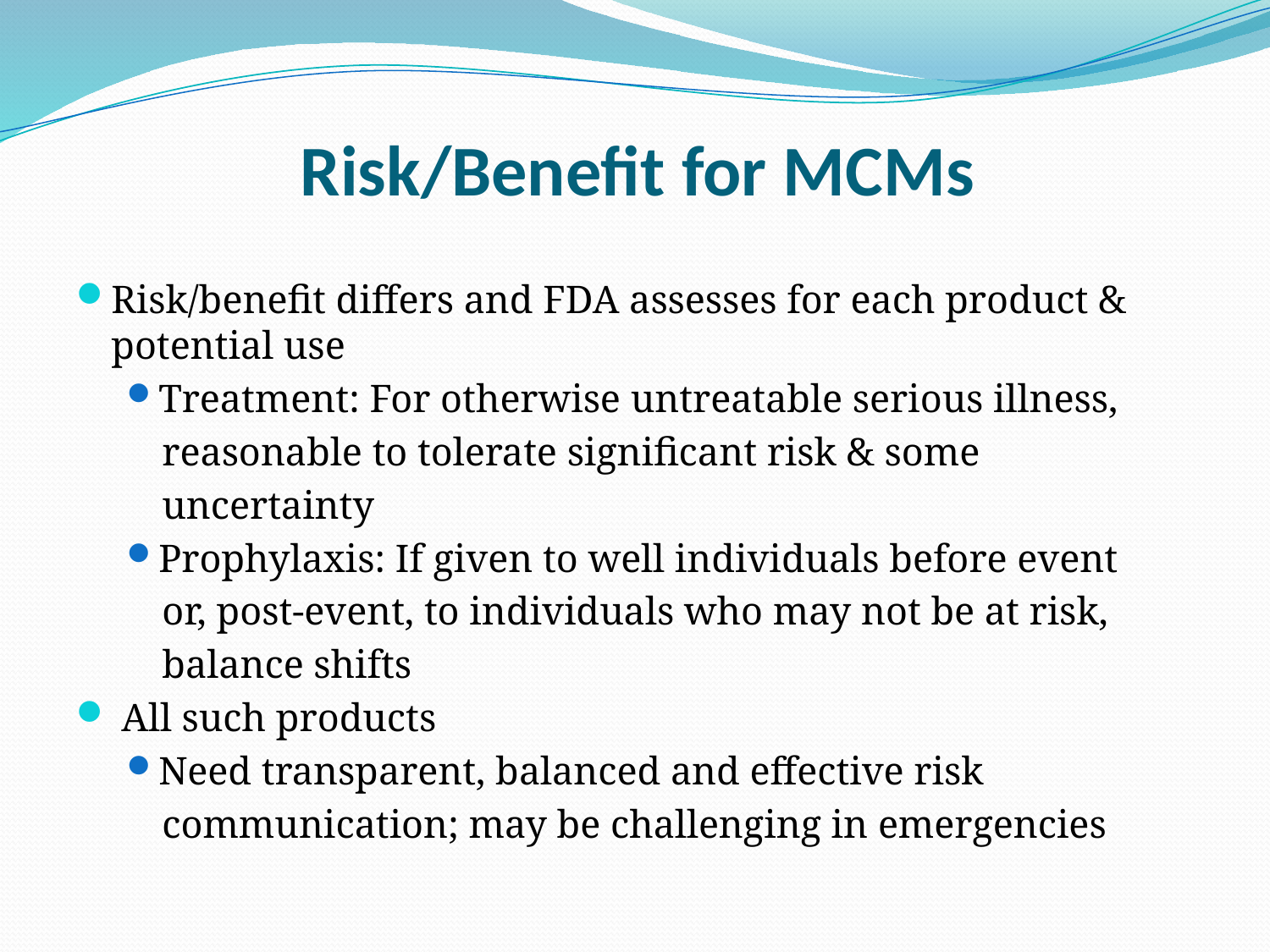

# Risk/Benefit for MCMs

Risk/benefit differs and FDA assesses for each product & potential use
Treatment: For otherwise untreatable serious illness,
reasonable to tolerate significant risk & some
uncertainty
Prophylaxis: If given to well individuals before event
or, post-event, to individuals who may not be at risk,
balance shifts
 All such products
Need transparent, balanced and effective risk
communication; may be challenging in emergencies